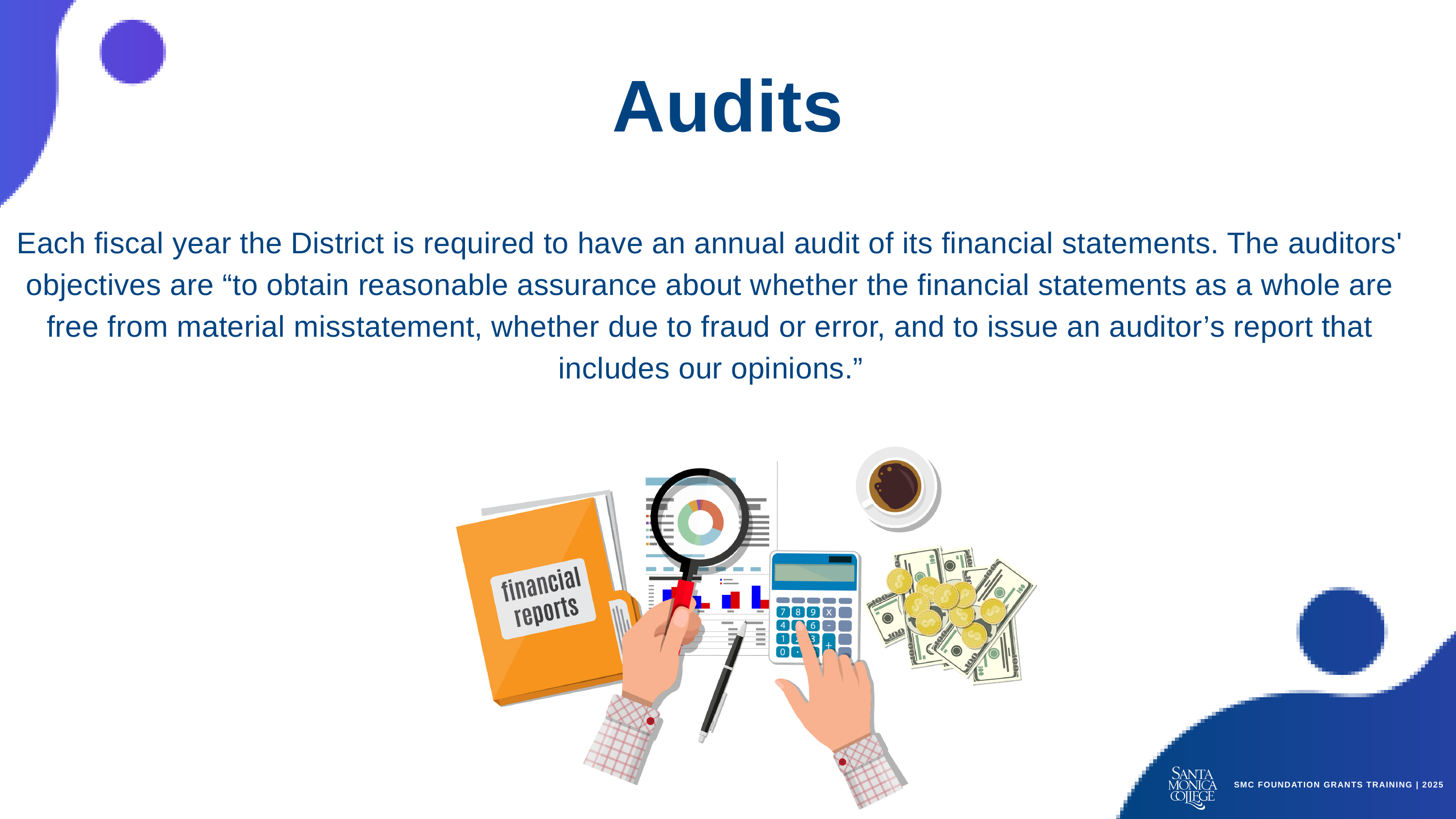

Audits
Each fiscal year the District is required to have an annual audit of its financial statements. The auditors' objectives are “to obtain reasonable assurance about whether the financial statements as a whole are free from material misstatement, whether due to fraud or error, and to issue an auditor’s report that includes our opinions.”

SMC FOUNDATION GRANTS TRAINING | 2025